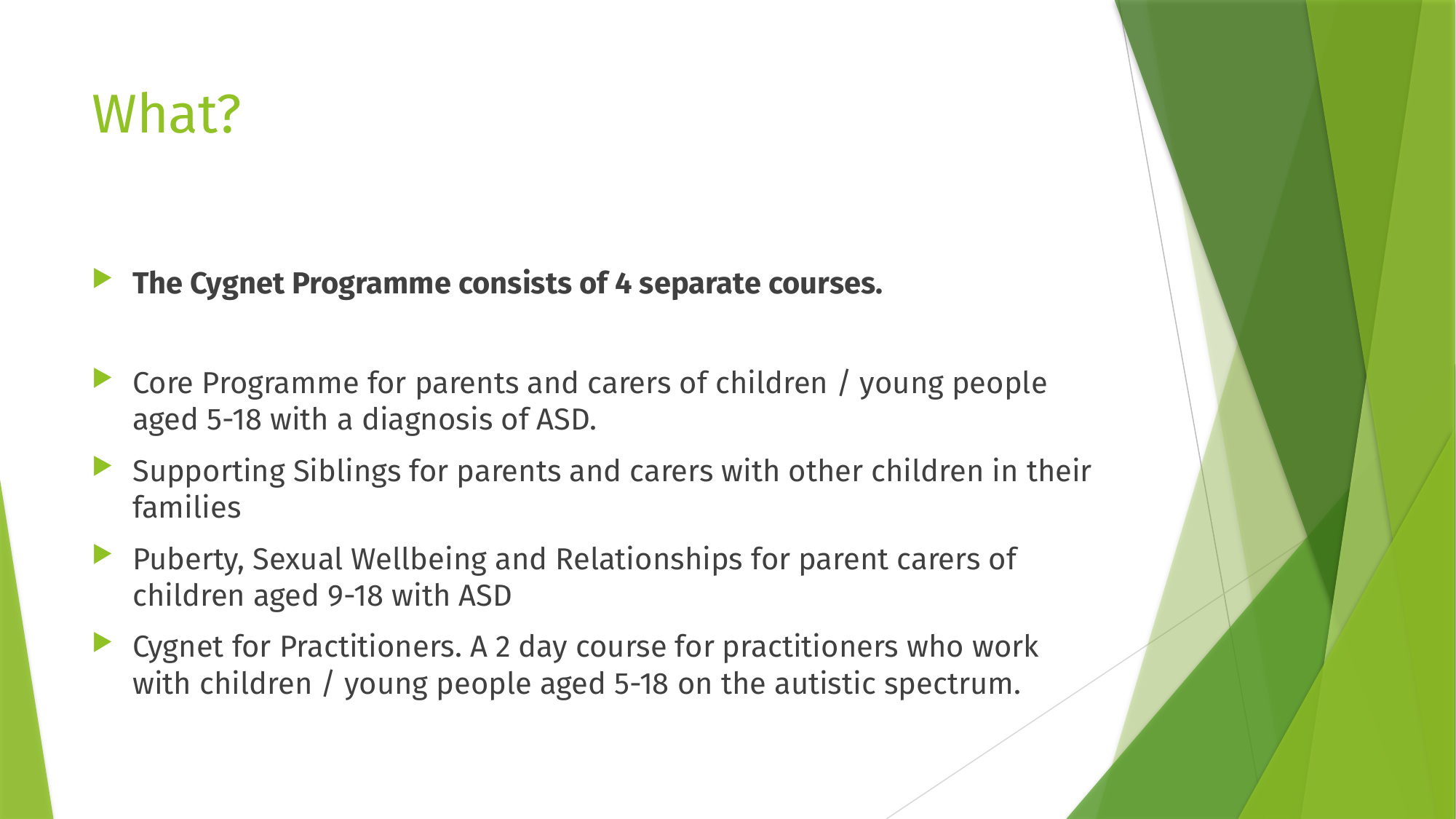

# What?
The Cygnet Programme consists of 4 separate courses.

Core Programme for parents and carers of children / young people aged 5-18 with a diagnosis of ASD.
Supporting Siblings for parents and carers with other children in their families
Puberty, Sexual Wellbeing and Relationships for parent carers of children aged 9-18 with ASD
Cygnet for Practitioners. A 2 day course for practitioners who work with children / young people aged 5-18 on the autistic spectrum.